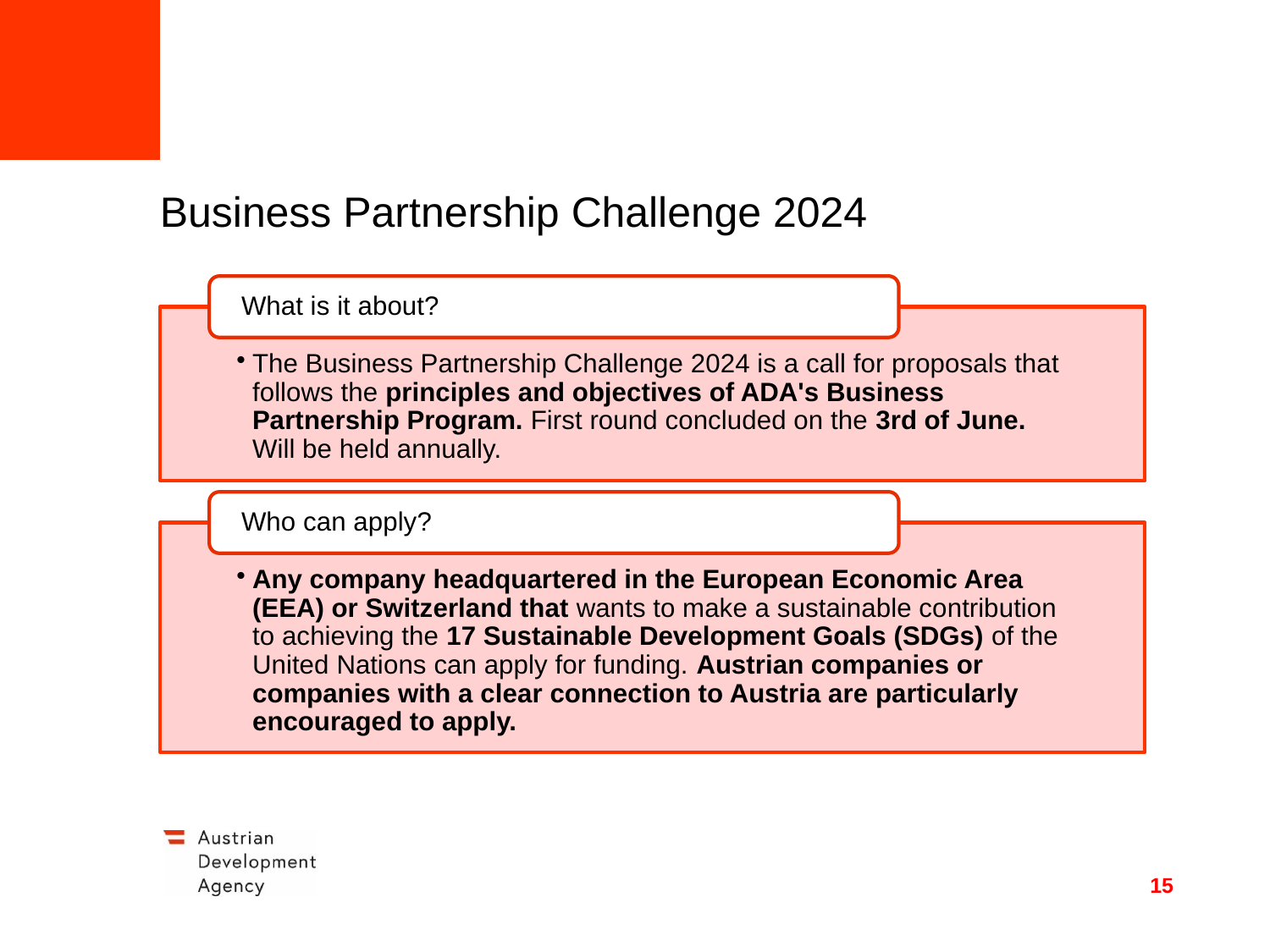

# Business Partnership Challenge 2024
The Business Partnership Challenge 2024 is a call for proposals that follows the principles and objectives of ADA's Business Partnership Program. First round concluded on the 3rd of June. Will be held annually.
What is it about?
Any company headquartered in the European Economic Area (EEA) or Switzerland that wants to make a sustainable contribution to achieving the 17 Sustainable Development Goals (SDGs) of the United Nations can apply for funding. Austrian companies or companies with a clear connection to Austria are particularly encouraged to apply.
Who can apply?
15